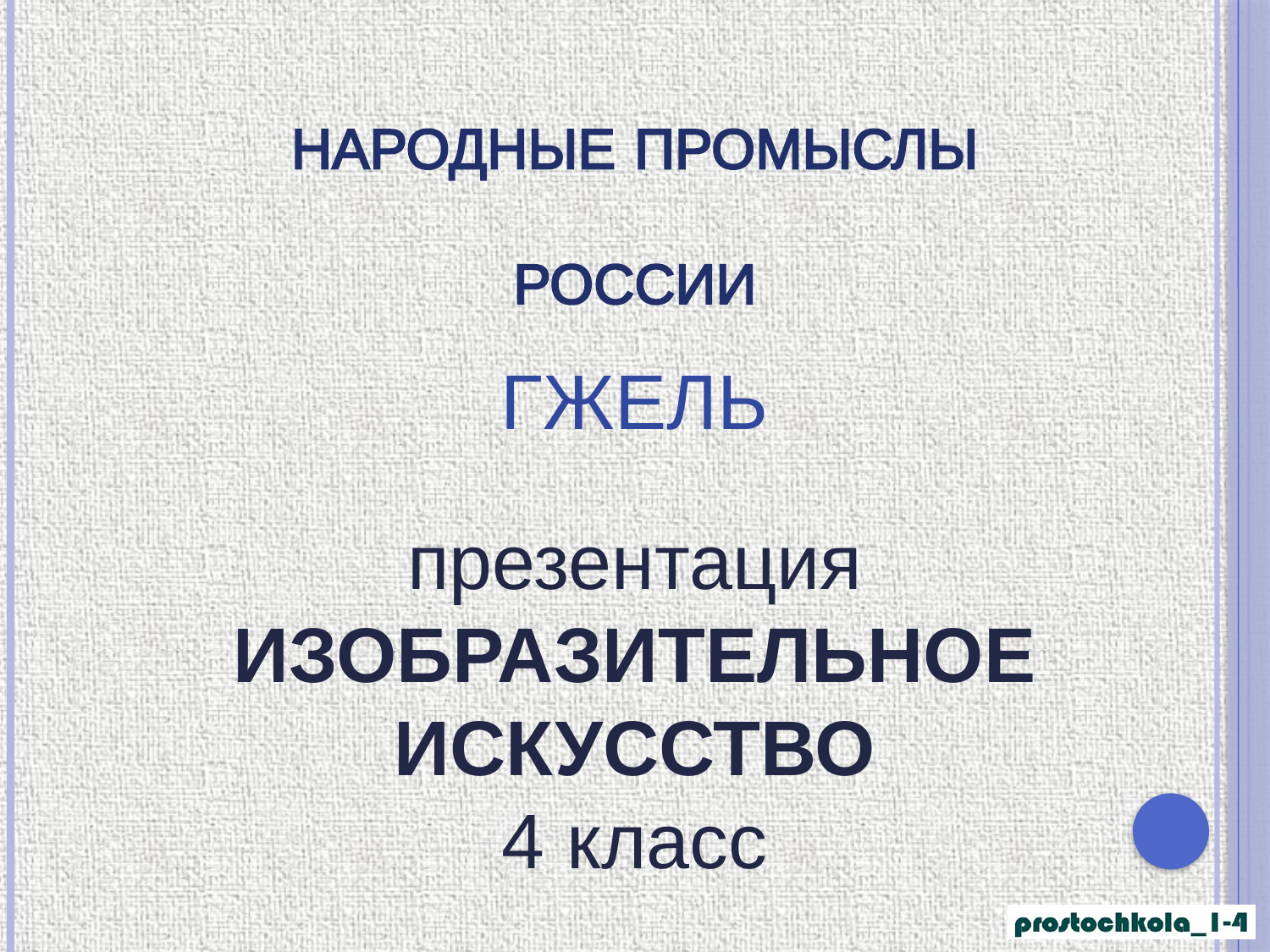

НАРОДНЫЕ ПРОМЫСЛЫ
РОССИИ
ГЖЕЛЬ
презентация
ИЗОБРАЗИТЕЛЬНОЕ ИСКУССТВО
4 класс